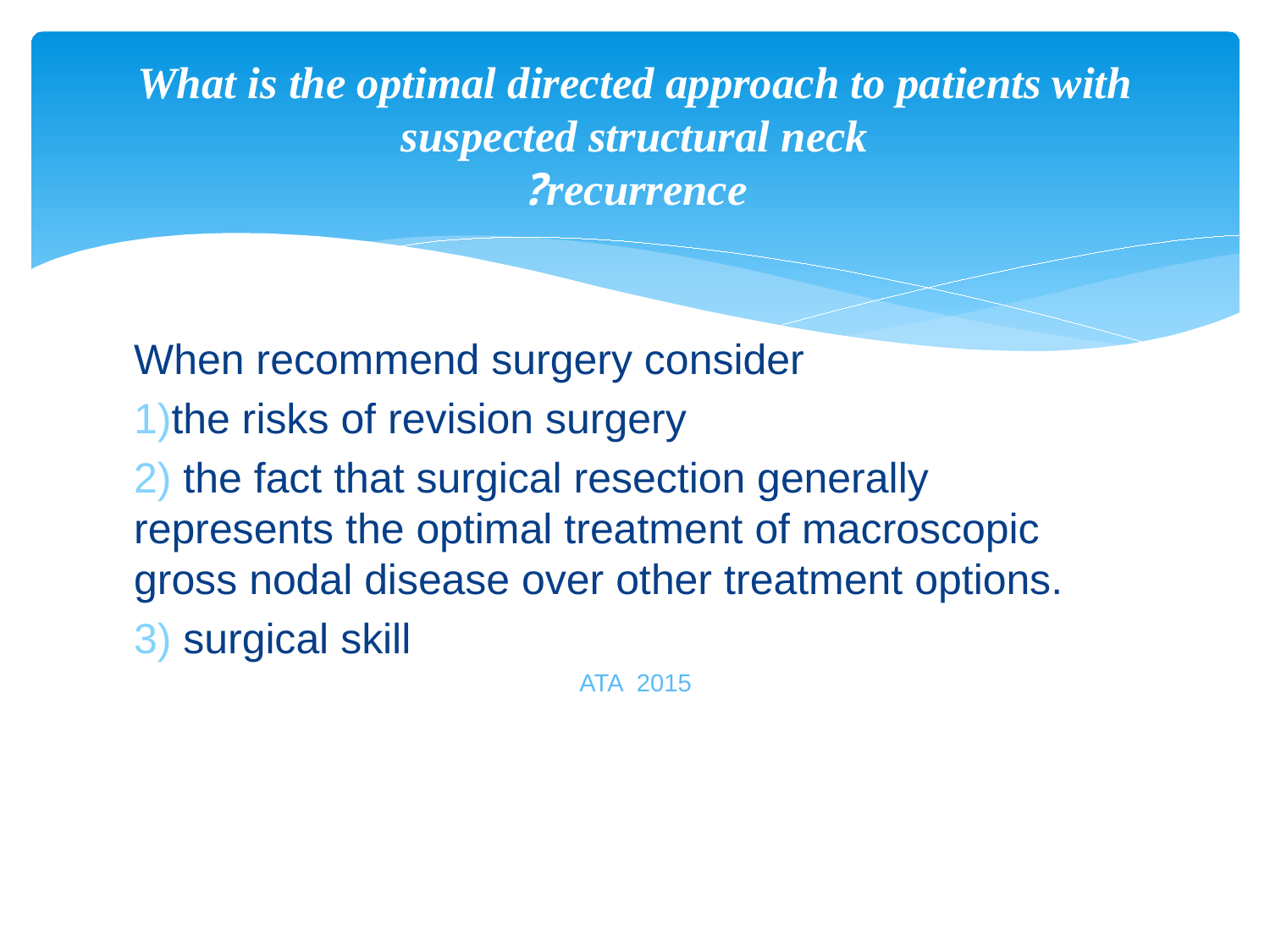

# What is the optimal directed approach to patients with suspected structural neck recurrence?
When recommend surgery consider
1)the risks of revision surgery
2) the fact that surgical resection generally represents the optimal treatment of macroscopic gross nodal disease over other treatment options.
3) surgical skill
ATA  2015